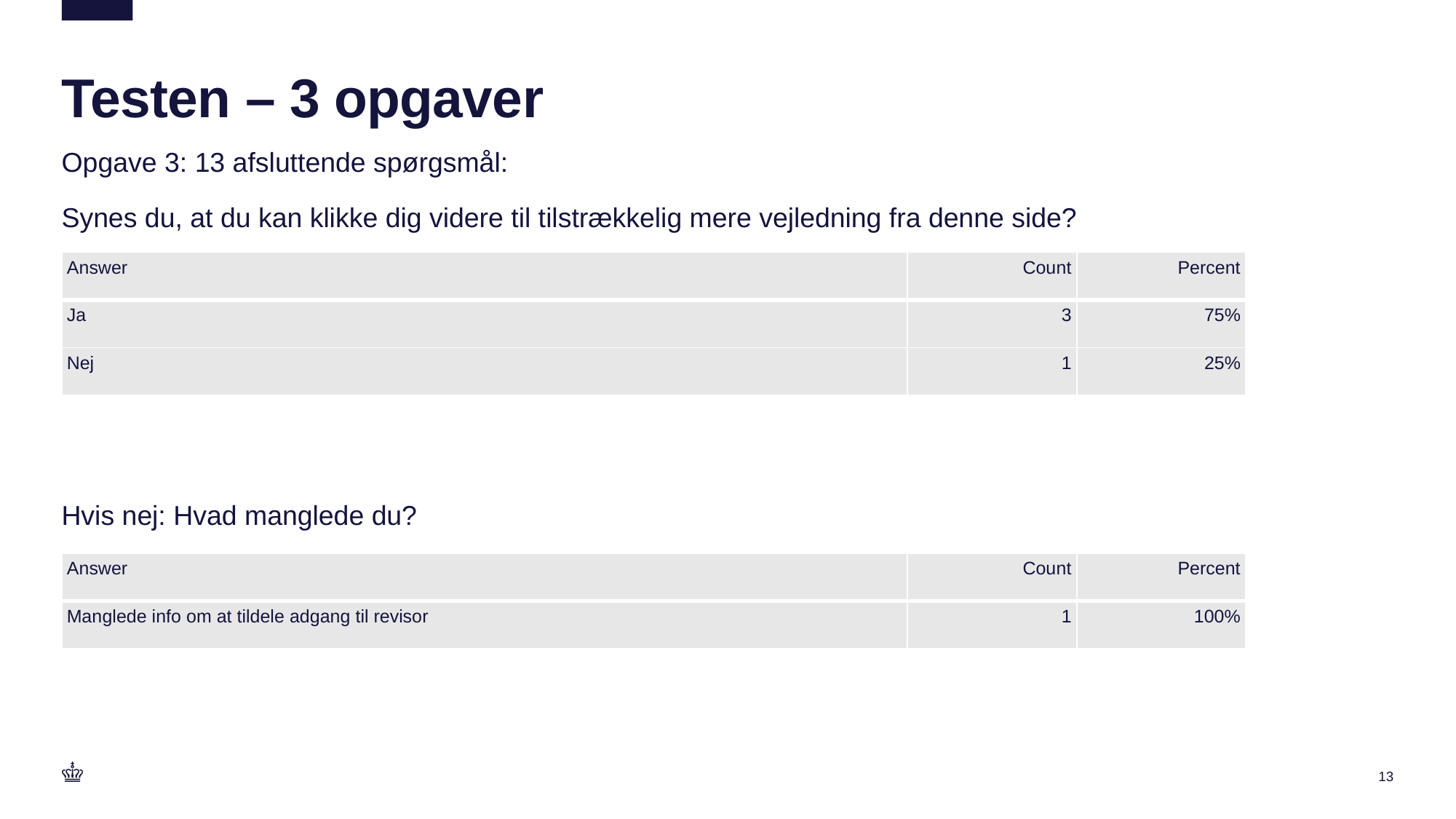

# Testen – 3 opgaver
Opgave 3: 13 afsluttende spørgsmål:

Synes du, at du kan klikke dig videre til tilstrækkelig mere vejledning fra denne side?
| Answer | Count | Percent |
| --- | --- | --- |
| Ja | 3 | 75% |
| Nej | 1 | 25% |
Hvis nej: Hvad manglede du?
| Answer | Count | Percent |
| --- | --- | --- |
| Manglede info om at tildele adgang til revisor | 1 | 100% |
13